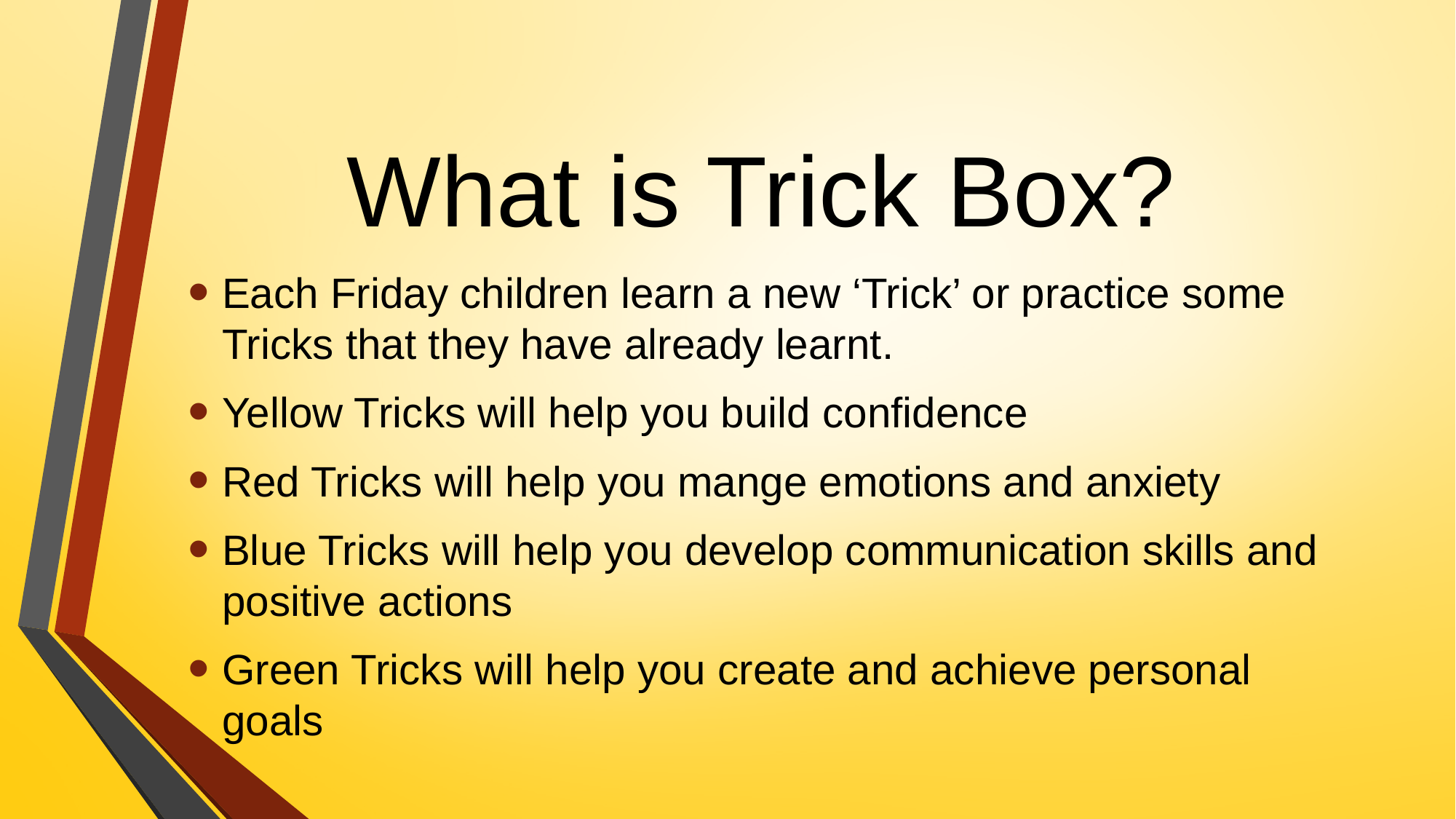

# What is Trick Box?
Each Friday children learn a new ‘Trick’ or practice some Tricks that they have already learnt.
Yellow Tricks will help you build confidence
Red Tricks will help you mange emotions and anxiety
Blue Tricks will help you develop communication skills and positive actions
Green Tricks will help you create and achieve personal goals